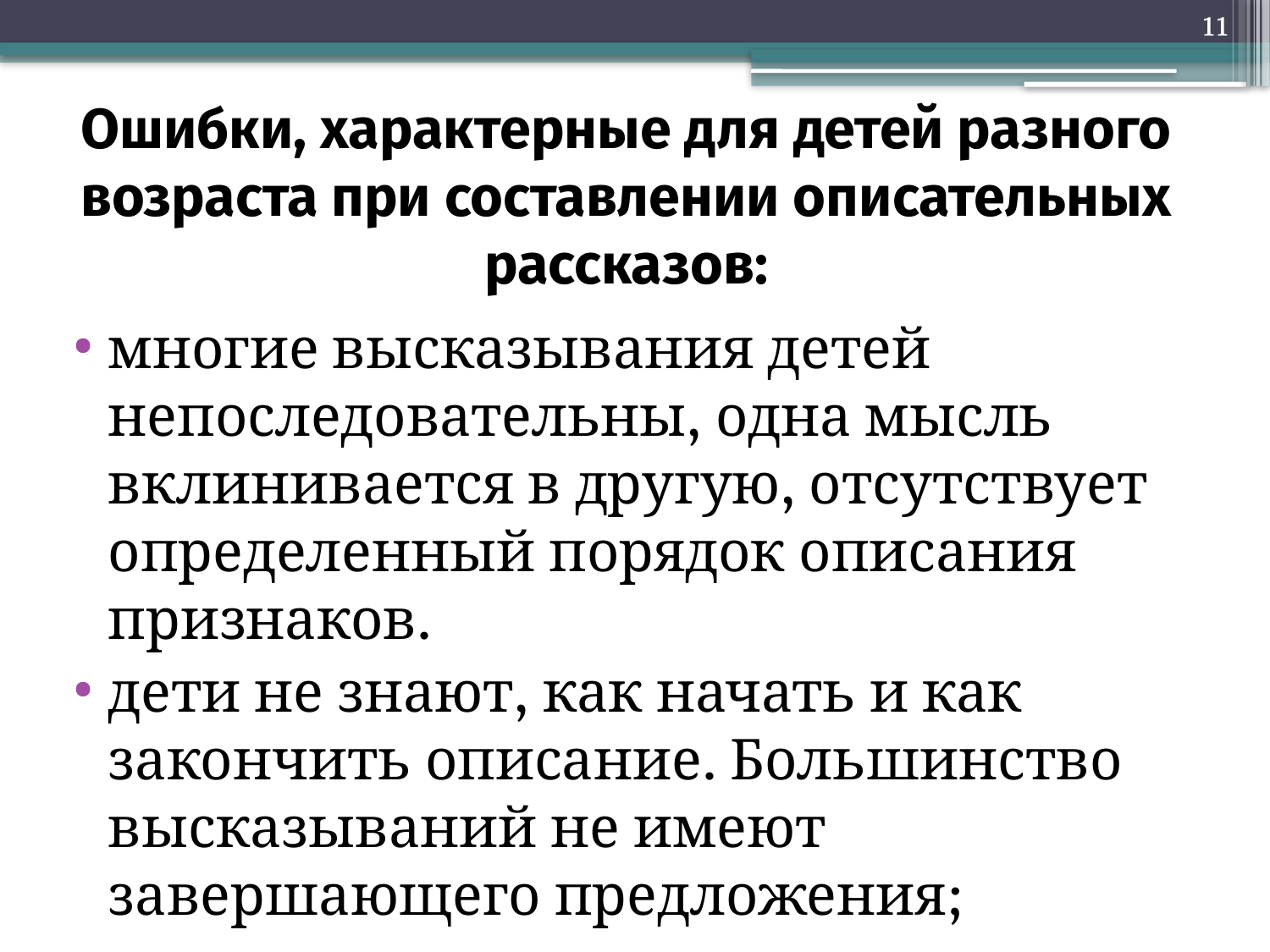

11
# Ошибки, характерные для детей разного возраста при составлении описательных рассказов:
многие высказывания детей непоследовательны, одна мысль вклинивается в другую, отсутствует определенный порядок описания признаков.
дети не знают, как начать и как закончить описание. Большинство высказываний не имеют завершающего предложения;